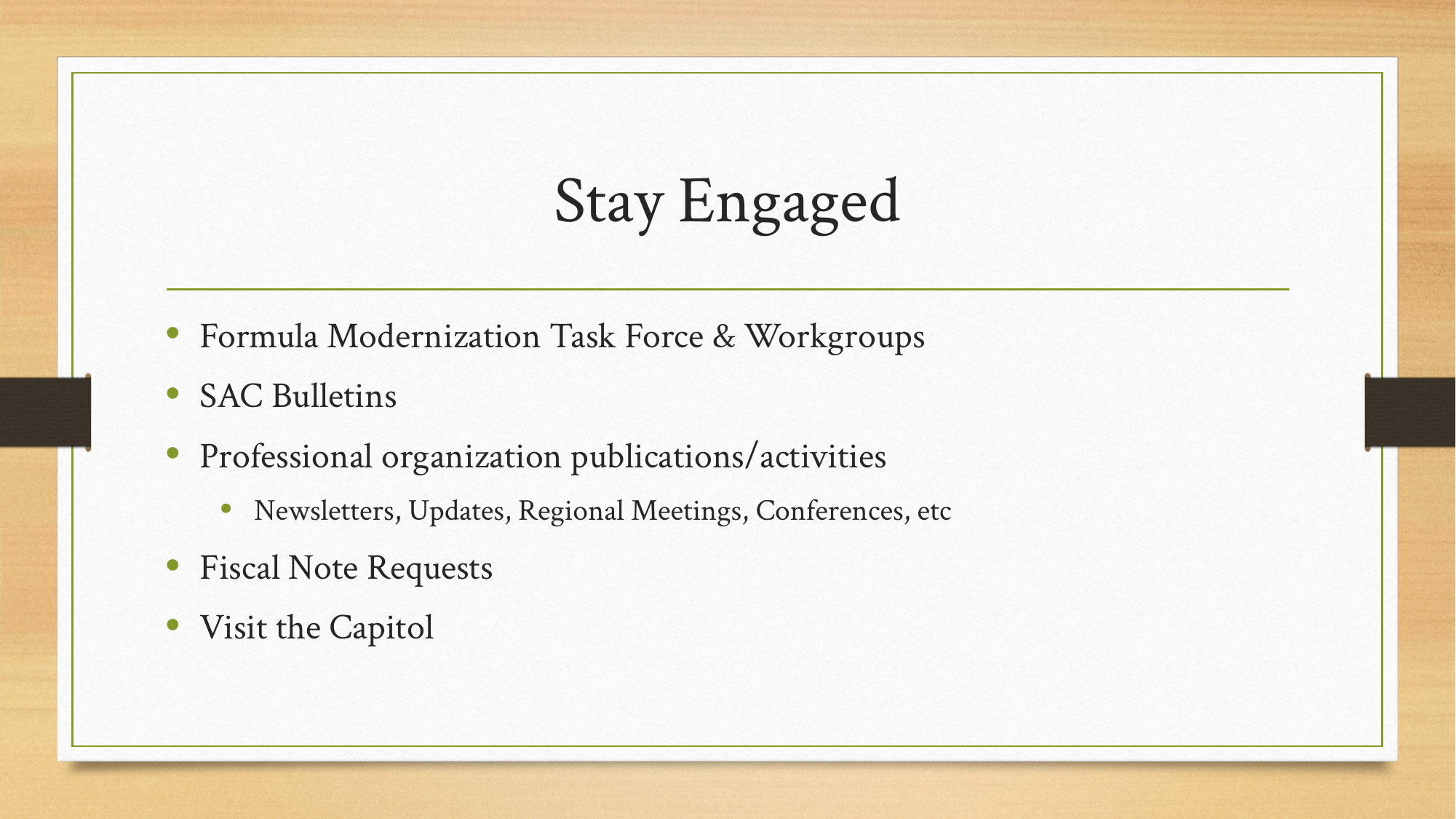

# Stay Engaged
Formula Modernization Task Force & Workgroups
SAC Bulletins
Professional organization publications/activities
Newsletters, Updates, Regional Meetings, Conferences, etc
Fiscal Note Requests
Visit the Capitol